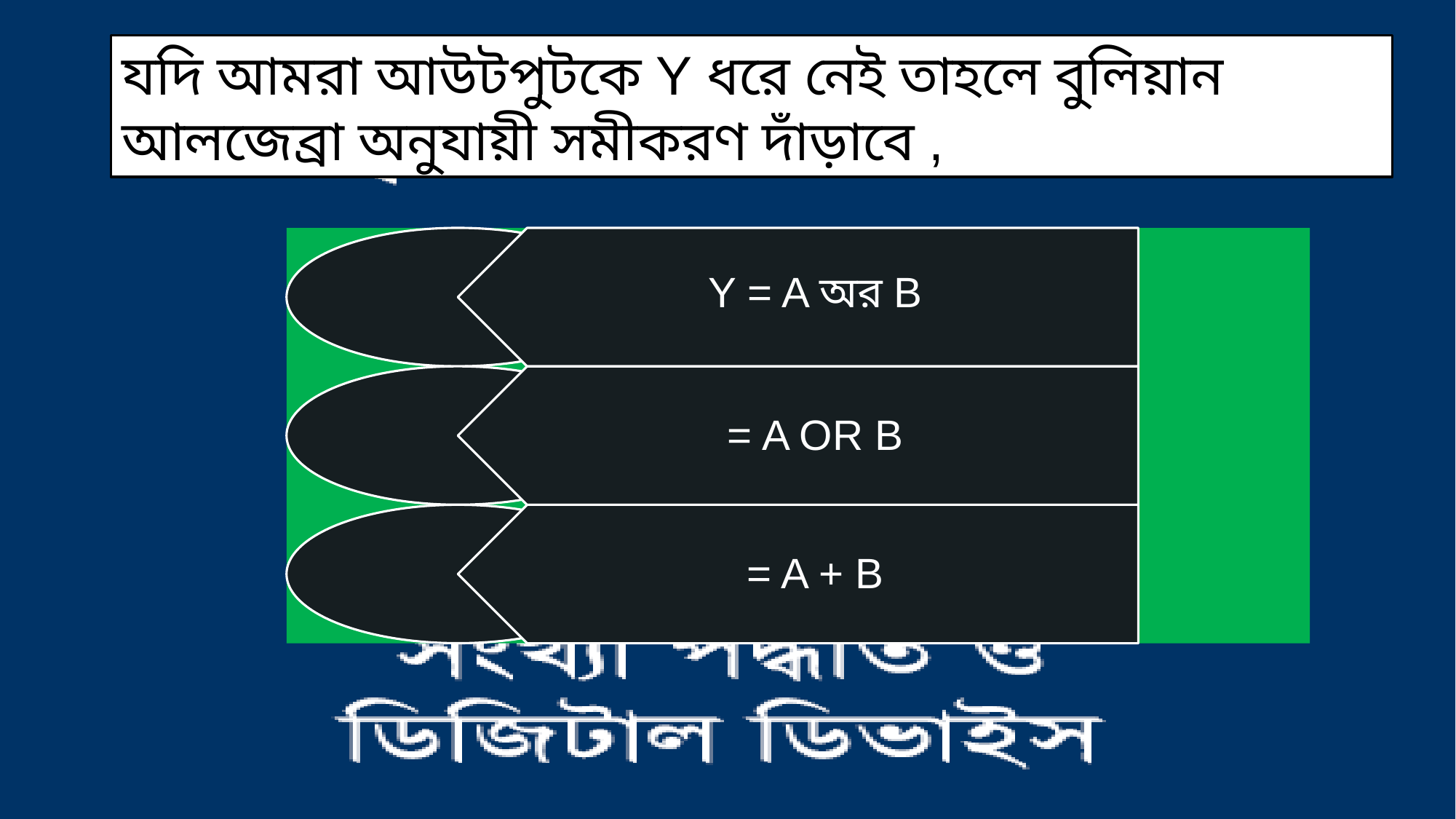

যদি আমরা আউটপুটকে Y ধরে নেই তাহলে বুলিয়ান আলজেব্রা অনুযায়ী সমীকরণ দাঁড়াবে ,
Y = A অর B
= A OR B
= A + B